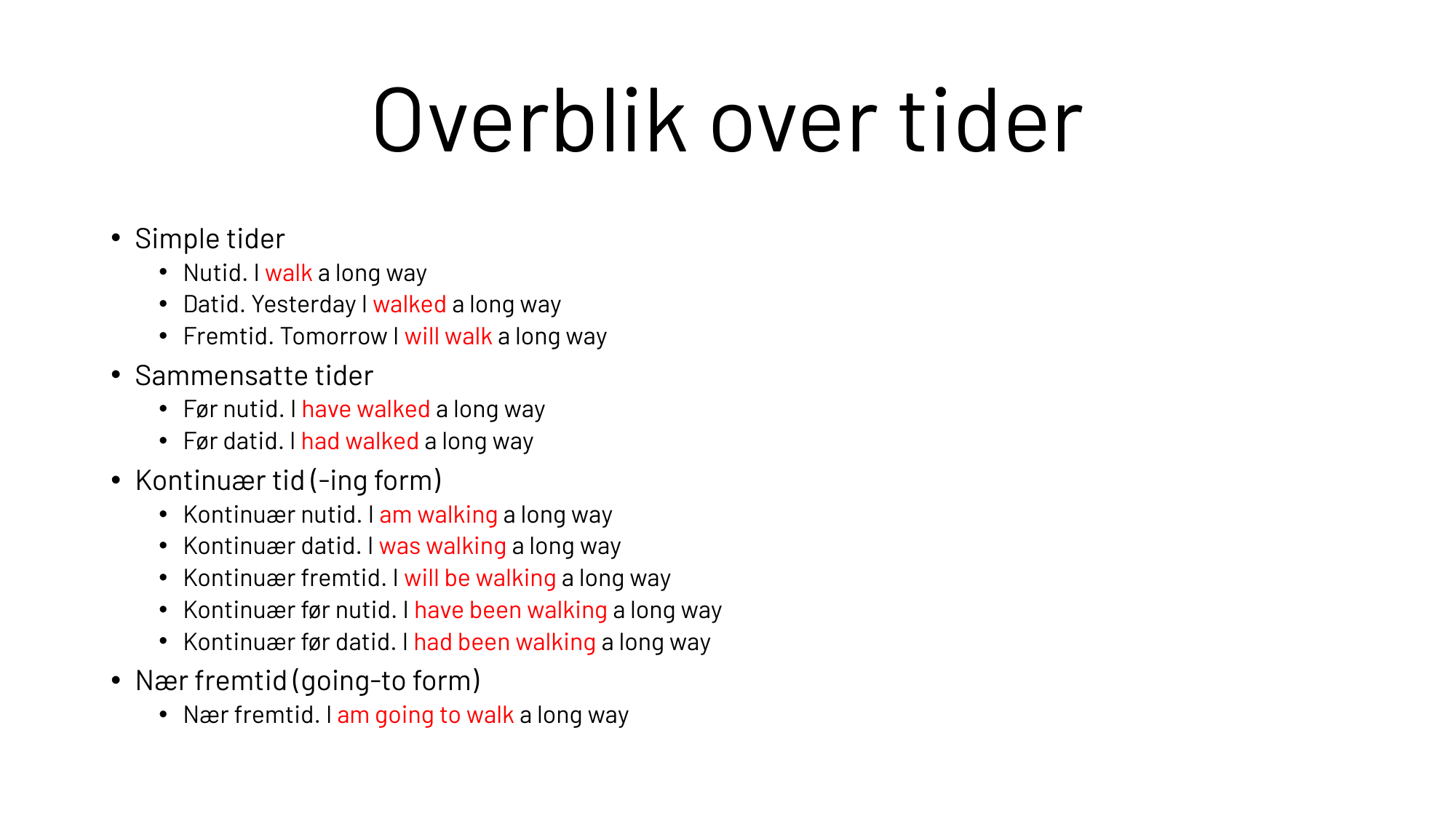

# Overblik over tider
Simple tider
Nutid. I walk a long way
Datid. Yesterday I walked a long way
Fremtid. Tomorrow I will walk a long way
Sammensatte tider
Før nutid. I have walked a long way
Før datid. I had walked a long way
Kontinuær tid (-ing form)
Kontinuær nutid. I am walking a long way
Kontinuær datid. I was walking a long way
Kontinuær fremtid. I will be walking a long way
Kontinuær før nutid. I have been walking a long way
Kontinuær før datid. I had been walking a long way
Nær fremtid (going-to form)
Nær fremtid. I am going to walk a long way